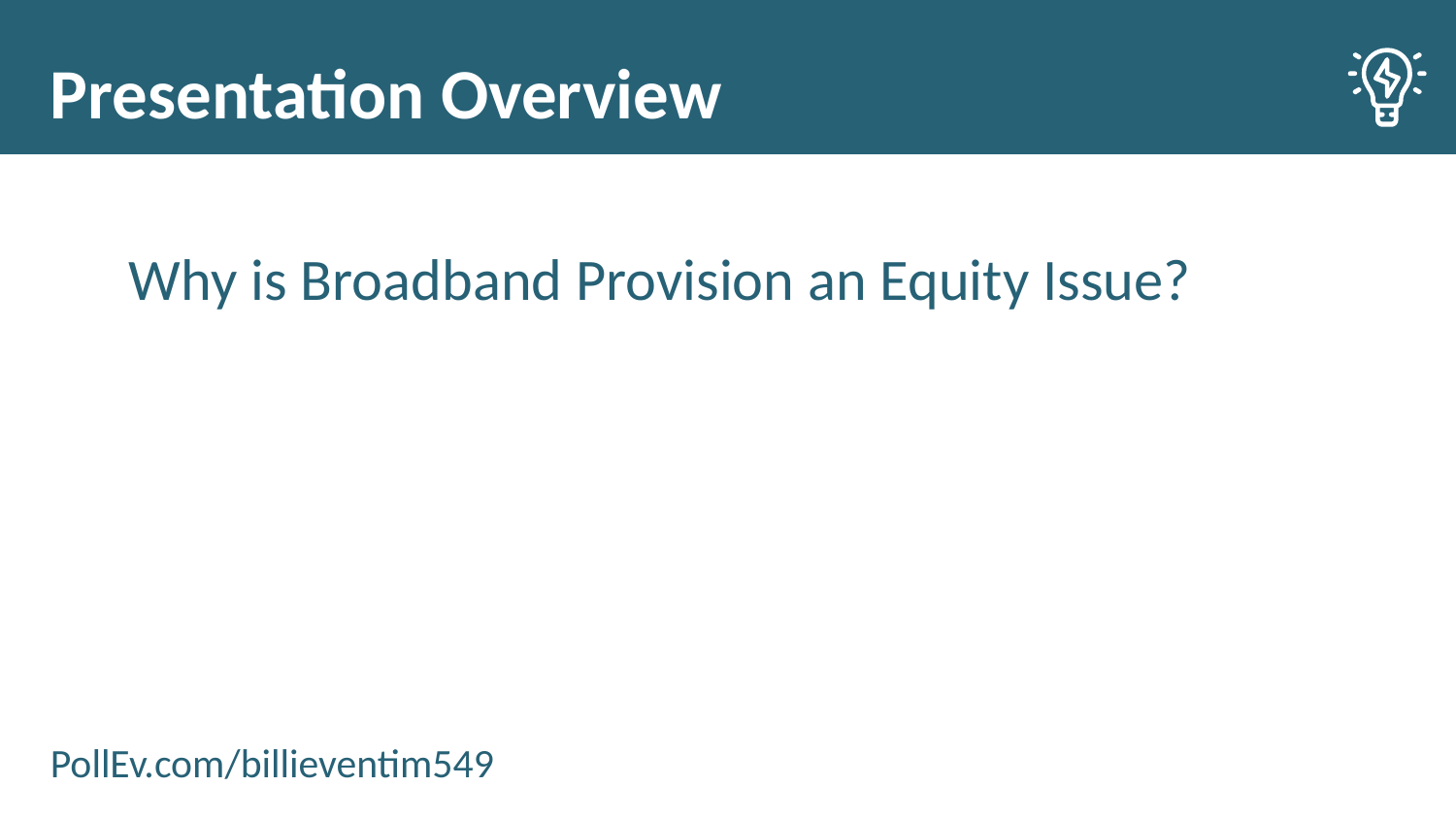

# Presentation Overview

Why is Broadband Provision an Equity Issue?

PollEv.com/billieventim549